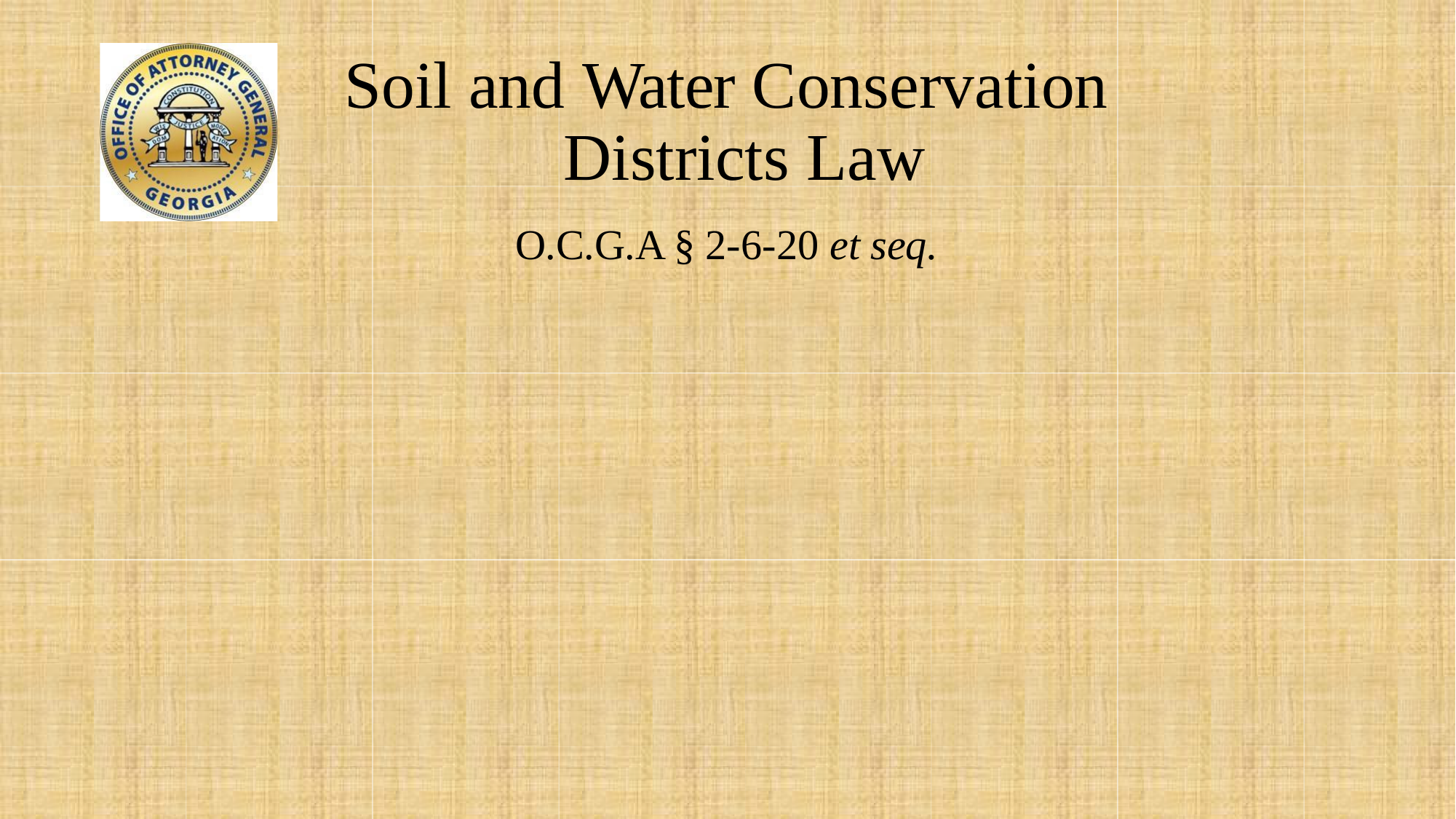

Soil and Water Conservation  Districts Law

O.C.G.A § 2-6-20 et seq.